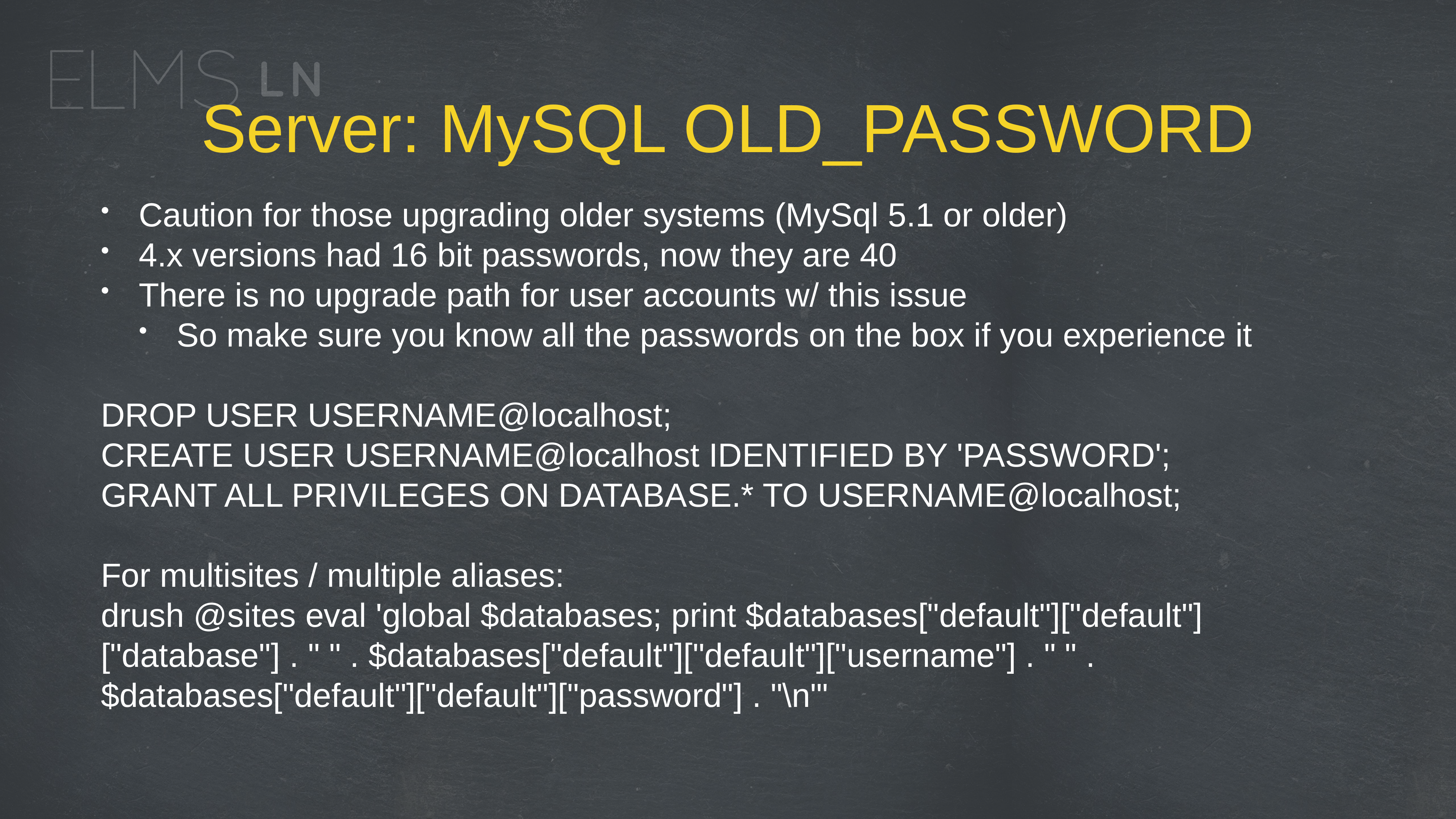

# Server: MySQL OLD_PASSWORD
Caution for those upgrading older systems (MySql 5.1 or older)
4.x versions had 16 bit passwords, now they are 40
There is no upgrade path for user accounts w/ this issue
So make sure you know all the passwords on the box if you experience it

DROP USER USERNAME@localhost;
CREATE USER USERNAME@localhost IDENTIFIED BY 'PASSWORD';
GRANT ALL PRIVILEGES ON DATABASE.* TO USERNAME@localhost;

For multisites / multiple aliases:
drush @sites eval 'global $databases; print $databases["default"]["default"]["database"] . " " . $databases["default"]["default"]["username"] . " " . $databases["default"]["default"]["password"] . "\n"'